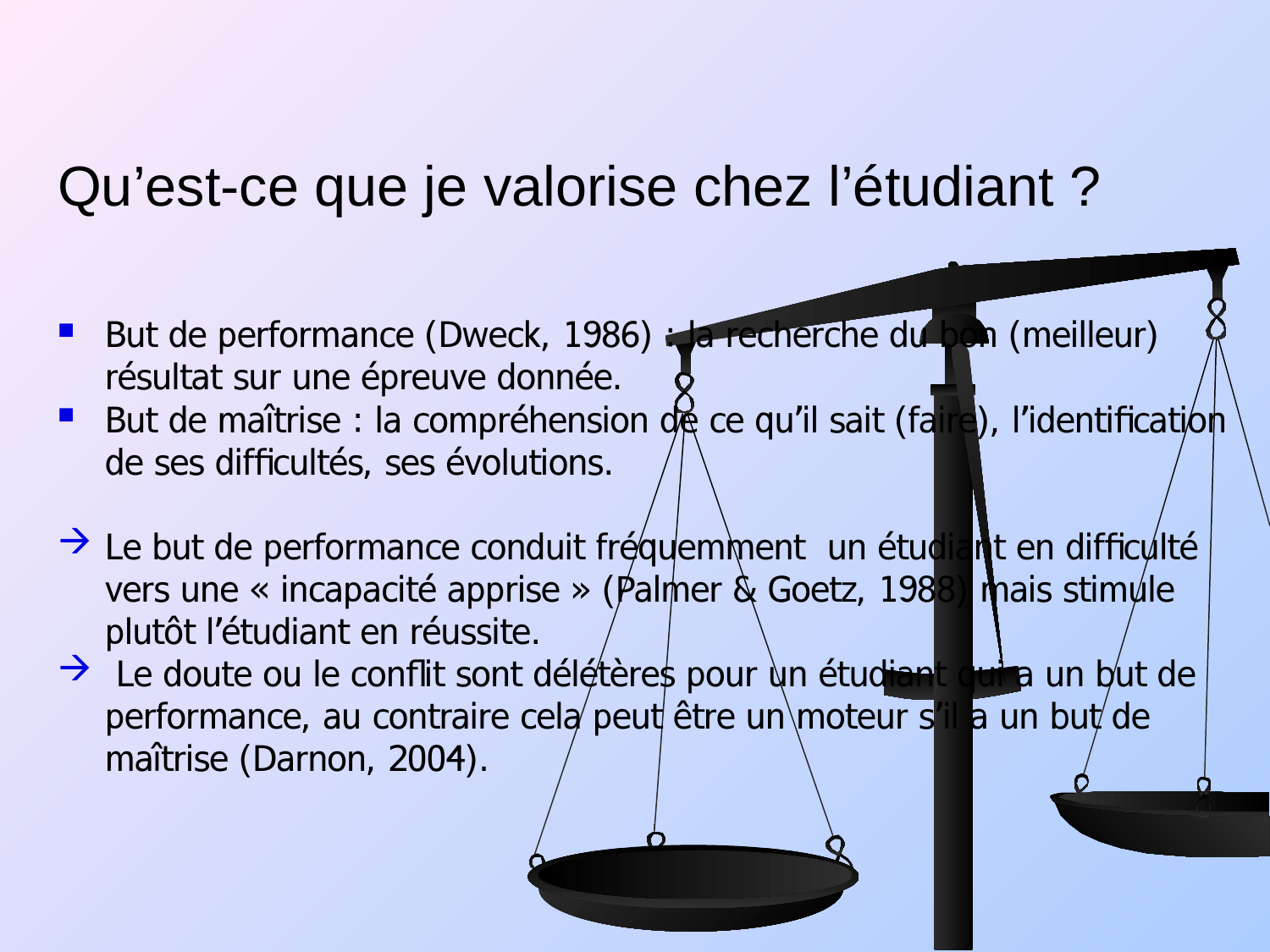

# Qu’est-ce que je valorise chez l’étudiant ?
But de performance (Dweck, 1986) : la recherche du bon (meilleur) résultat sur une épreuve donnée.
But de maîtrise : la compréhension de ce qu’il sait (faire), l’identification de ses difficultés, ses évolutions.

Le but de performance conduit fréquemment  un étudiant en difficulté vers une « incapacité apprise » (Palmer & Goetz, 1988) mais stimule plutôt l’étudiant en réussite.
 Le doute ou le conflit sont délétères pour un étudiant qui a un but de performance, au contraire cela peut être un moteur s’il a un but de maîtrise (Darnon, 2004).